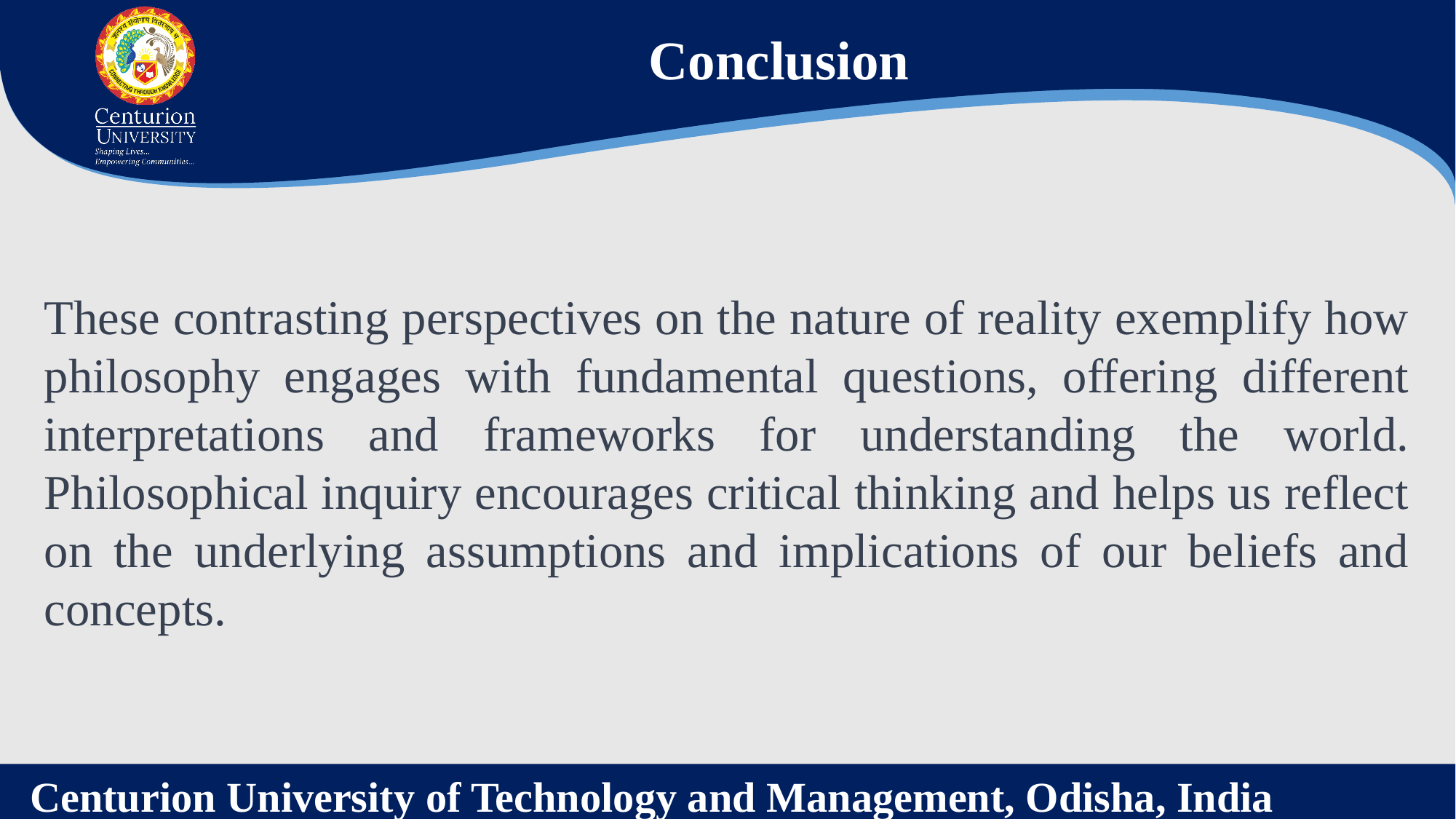

Conclusion
These contrasting perspectives on the nature of reality exemplify how philosophy engages with fundamental questions, offering different interpretations and frameworks for understanding the world. Philosophical inquiry encourages critical thinking and helps us reflect on the underlying assumptions and implications of our beliefs and concepts.